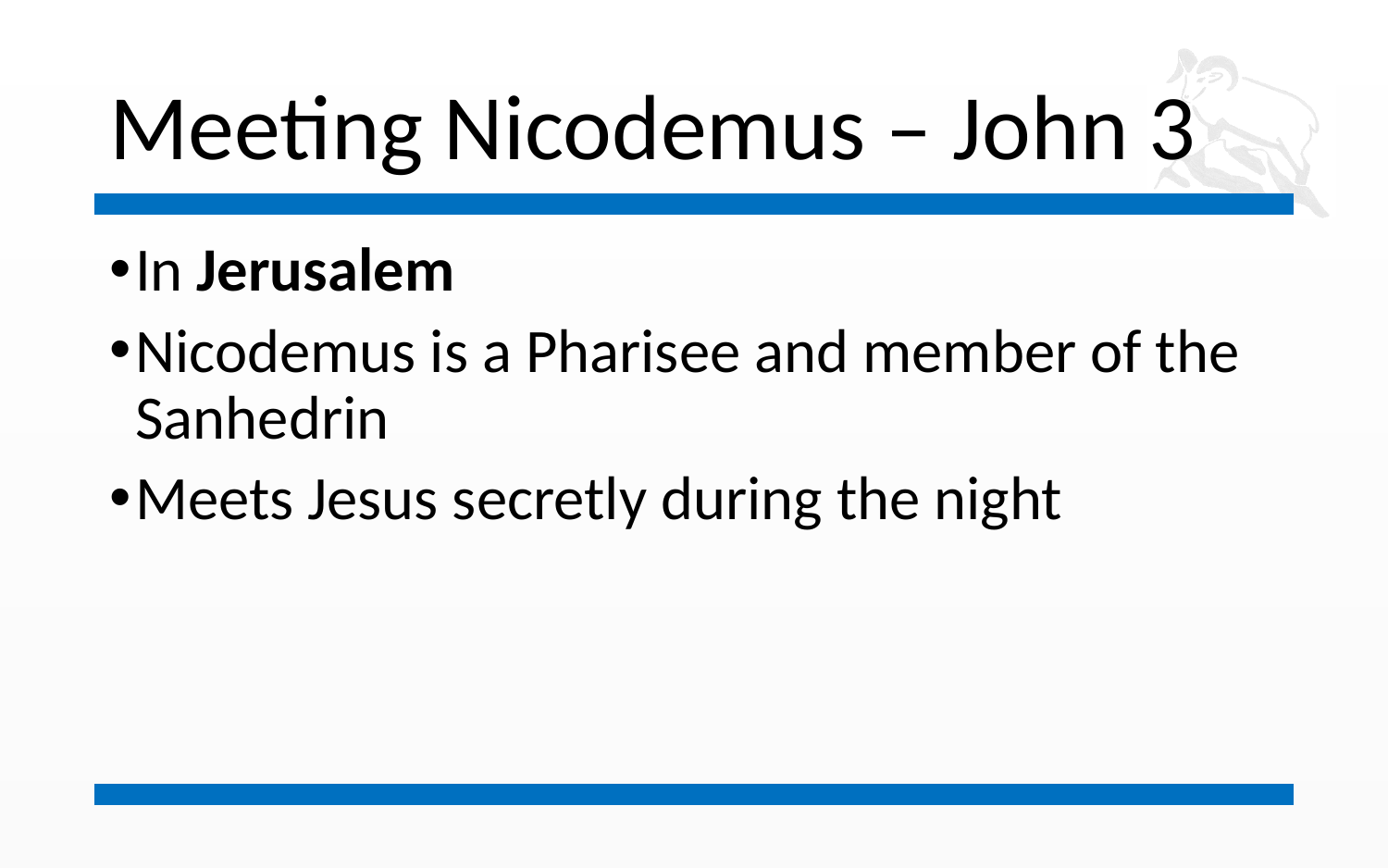

# Meeting Nicodemus – John 3
In Jerusalem
Nicodemus is a Pharisee and member of the Sanhedrin
Meets Jesus secretly during the night